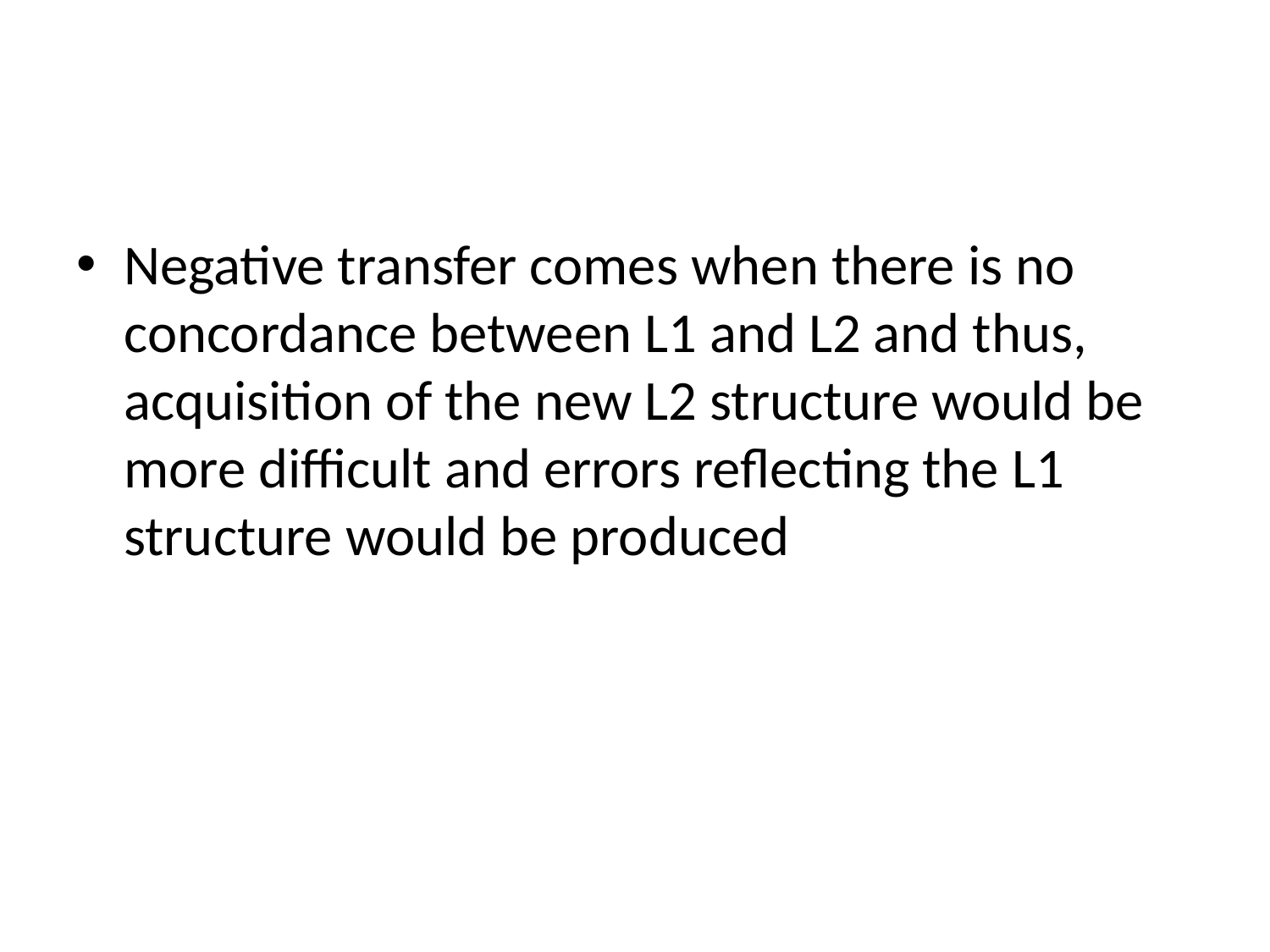

#
Negative transfer comes when there is no concordance between L1 and L2 and thus, acquisition of the new L2 structure would be more difficult and errors reflecting the L1 structure would be produced